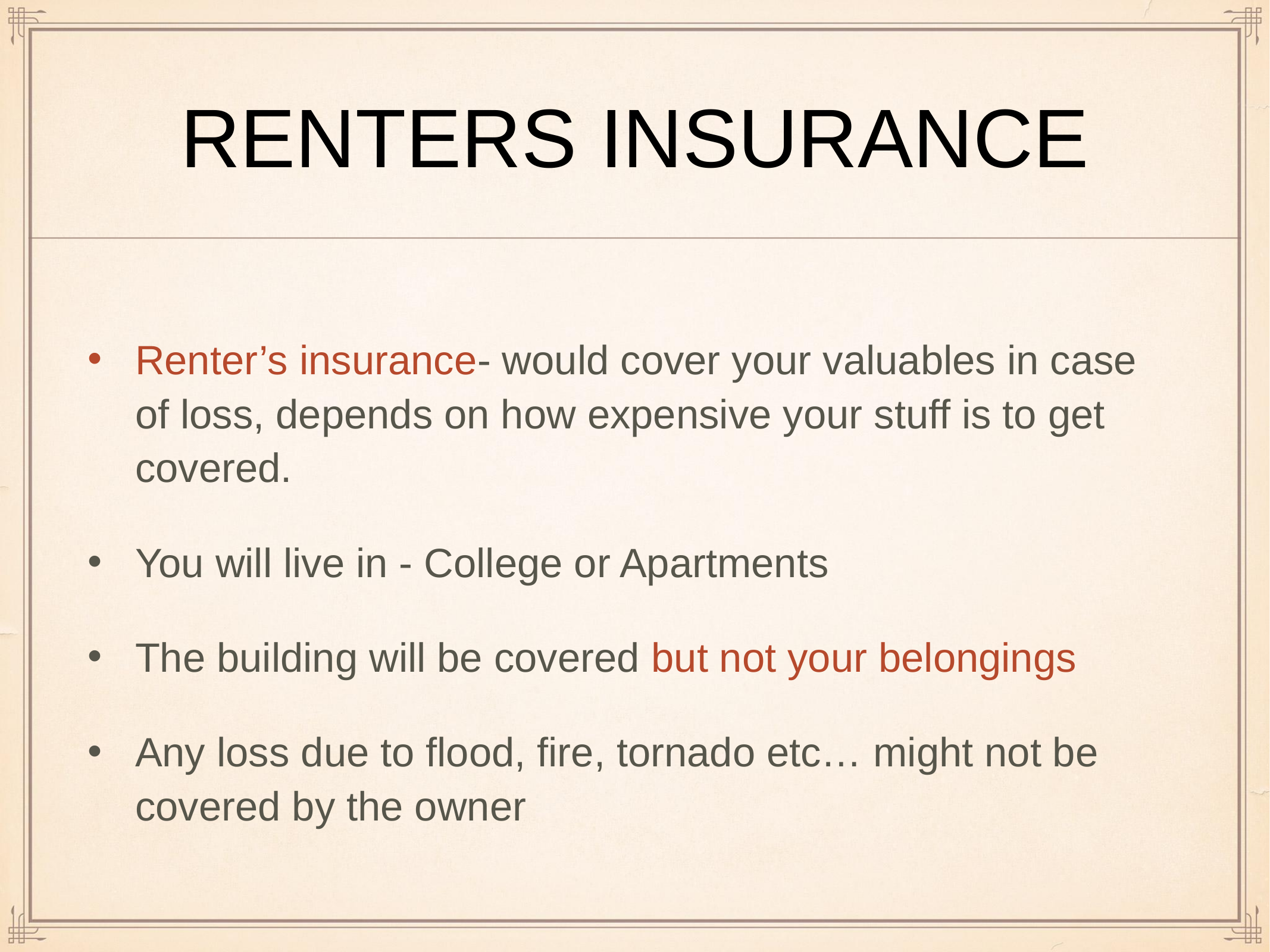

# RENTERS INSURANCE
Renter’s insurance- would cover your valuables in case of loss, depends on how expensive your stuff is to get covered.
You will live in - College or Apartments
The building will be covered but not your belongings
Any loss due to flood, fire, tornado etc… might not be covered by the owner